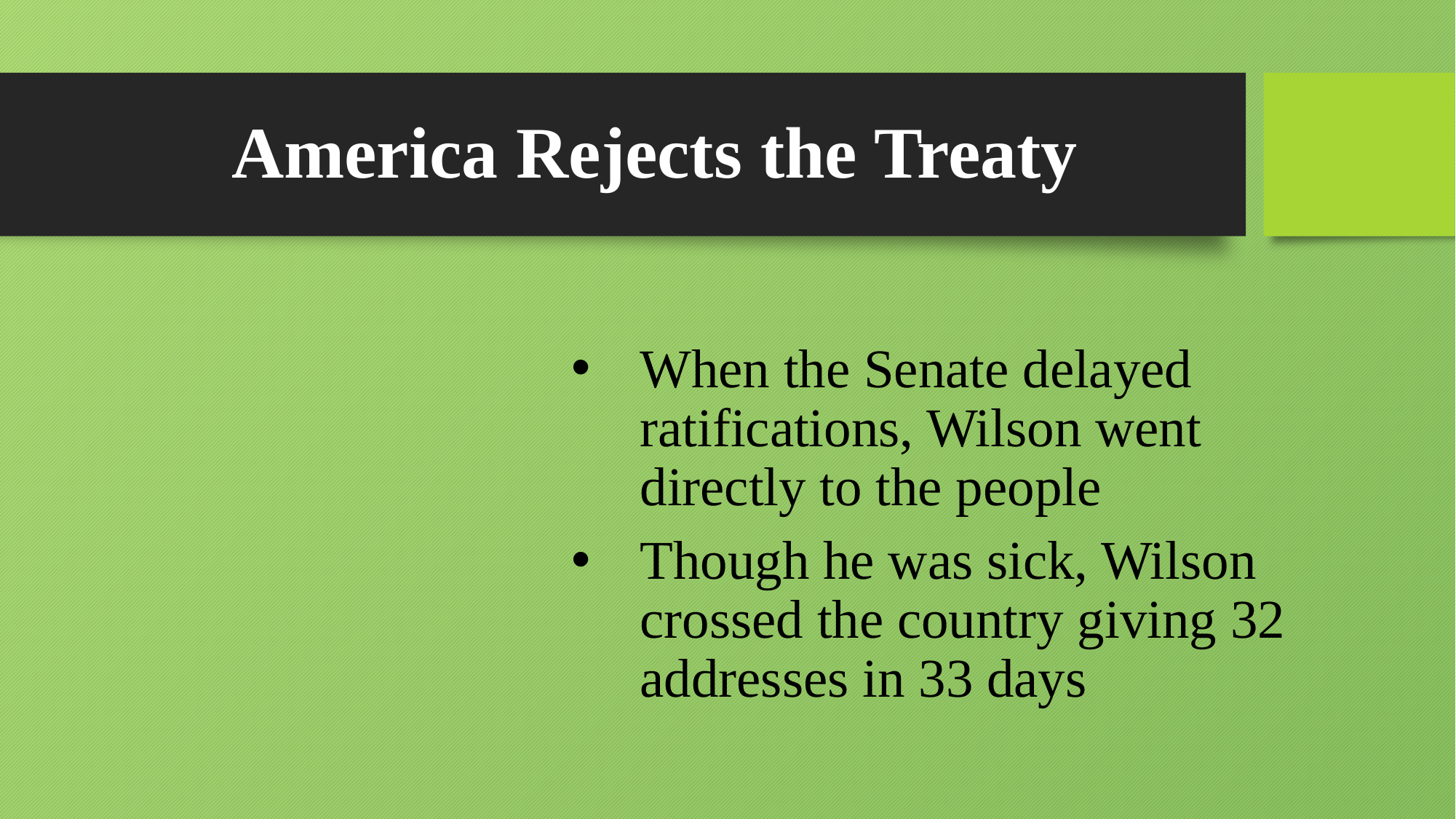

# America Rejects the Treaty
When the Senate delayed ratifications, Wilson went directly to the people
Though he was sick, Wilson crossed the country giving 32 addresses in 33 days